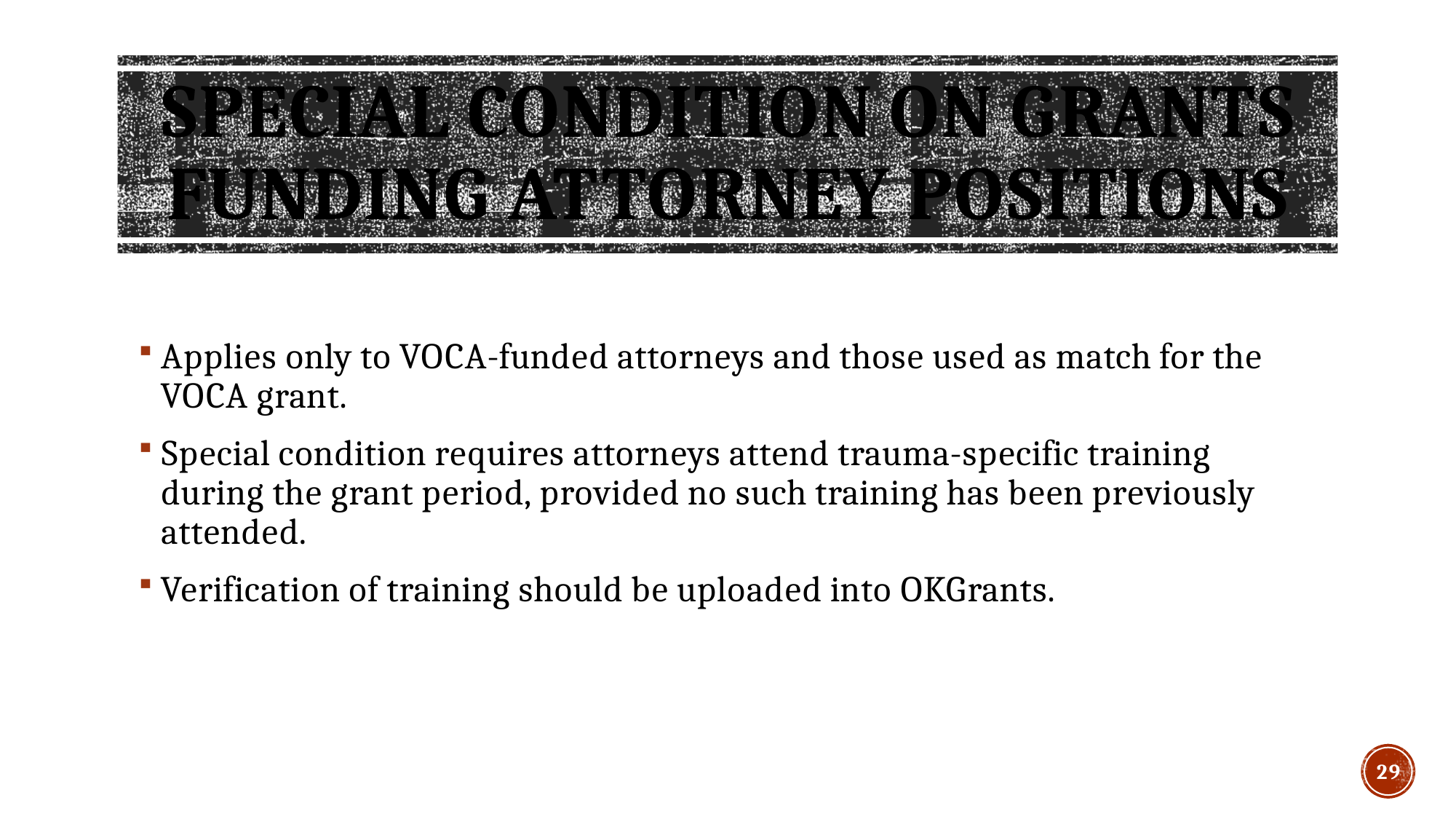

# SPECIAL CONDITION ON GRANTS FUNDING ATTORNEY POSITIONS

Applies only to VOCA-funded attorneys and those used as match for the VOCA grant.
Special condition requires attorneys attend trauma-specific training during the grant period, provided no such training has been previously attended.
Verification of training should be uploaded into OKGrants.

29